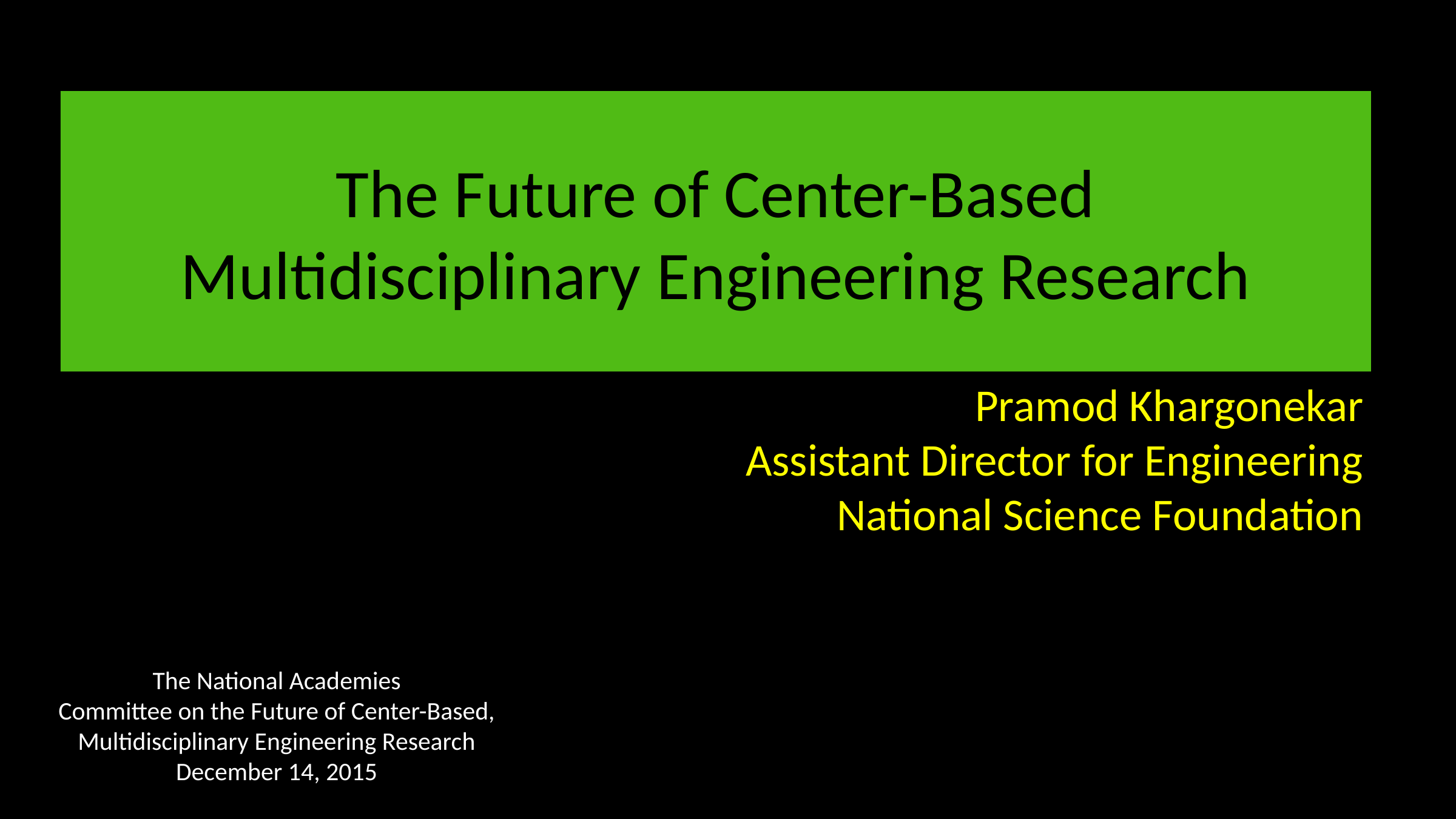

# The Future of Center-Based Multidisciplinary Engineering Research
Pramod Khargonekar
Assistant Director for Engineering
National Science Foundation

The National Academies
Committee on the Future of Center-Based, Multidisciplinary Engineering Research
December 14, 2015